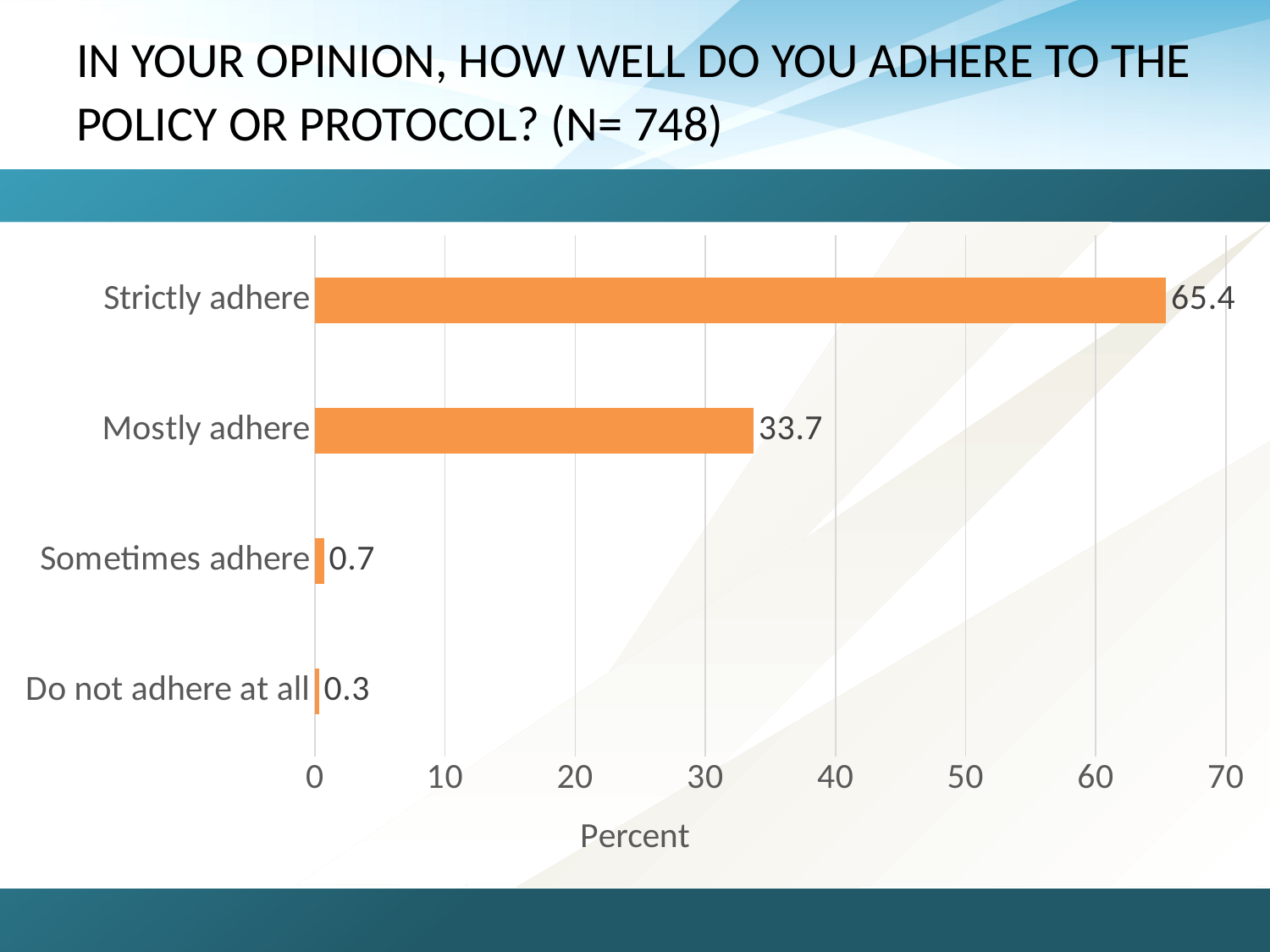

# In your opinion, how well do you adhere to the policy or protocol? (n= 748)

### Chart

| Category |  |
|---|---|
| Do not adhere at all | 0.3 |
| Sometimes adhere | 0.7 |
| Mostly adhere | 33.7 |
| Strictly adhere | 65.4 |